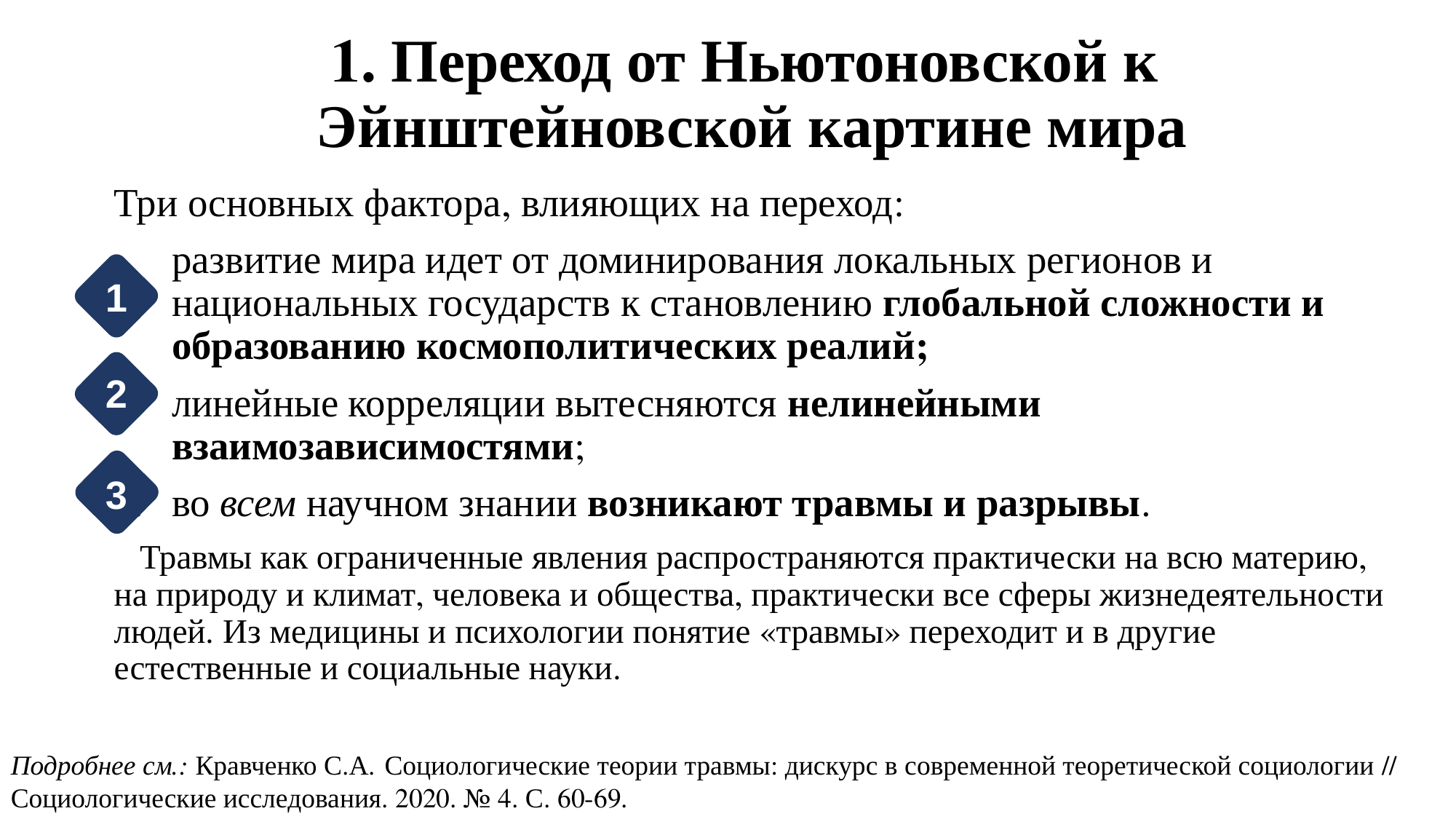

# 1. Переход от Ньютоновской к Эйнштейновской картине мира
Три основных фактора, влияющих на переход:
развитие мира идет от доминирования локальных регионов и национальных государств к становлению глобальной сложности и образованию космополитических реалий;
линейные корреляции вытесняются нелинейными взаимозависимостями;
во всем научном знании возникают травмы и разрывы.
   Травмы как ограниченные явления распространяются практически на всю материю,  на природу и климат, человека и общества, практически все сферы жизнедеятельности людей. Из медицины и психологии понятие «травмы» переходит и в другие естественные и социальные науки.

1

2
1

3
Подробнее см.: Кравченко С.А. Социологические теории травмы: дискурс в современной теоретической социологии // Социологические исследования. 2020. № 4. С. 60-69.